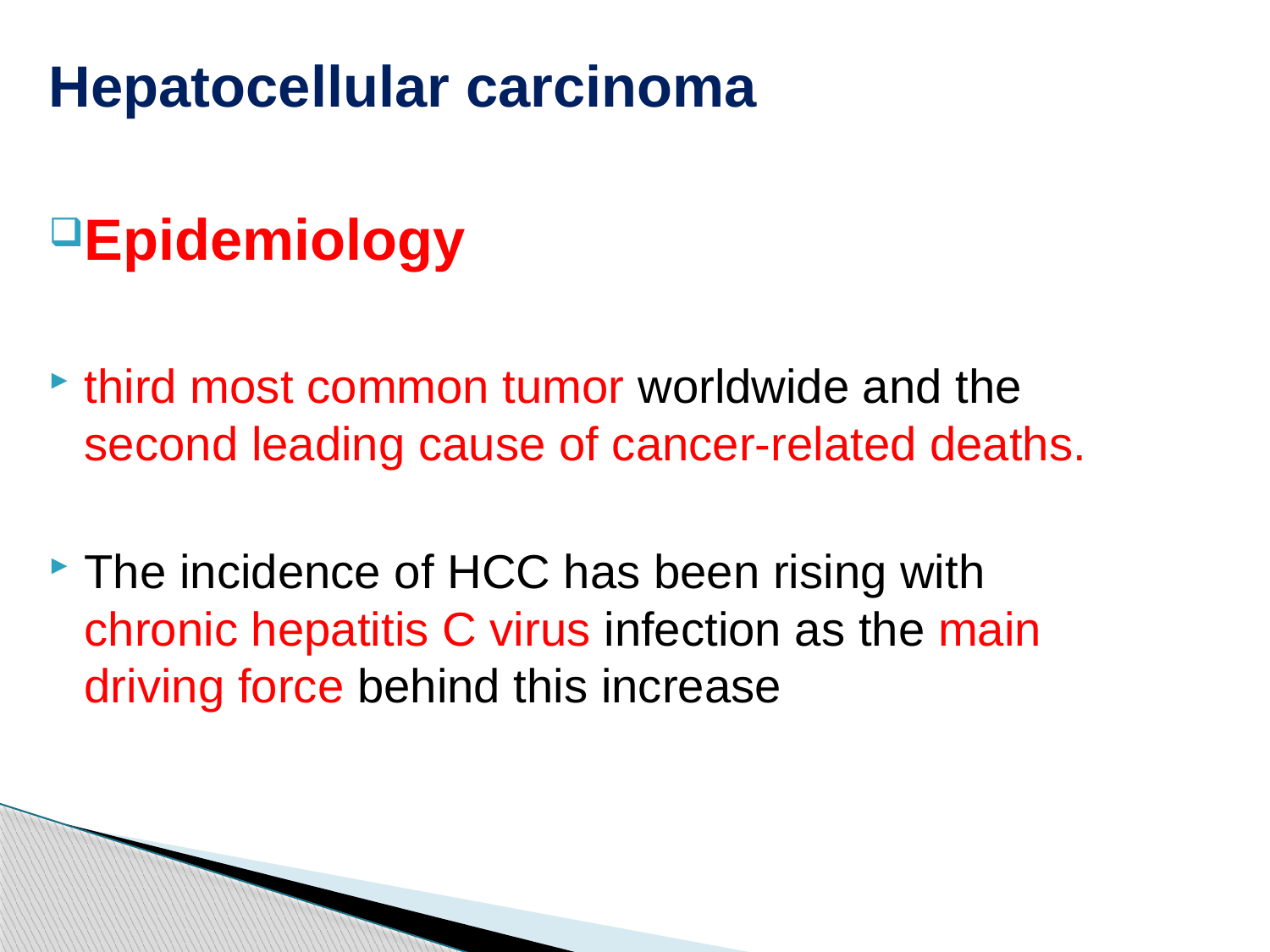

Hepatocellular carcinoma

Epidemiology

third most common tumor worldwide and the second leading cause of cancer-related deaths.

The incidence of HCC has been rising with chronic hepatitis C virus infection as the main driving force behind this increase